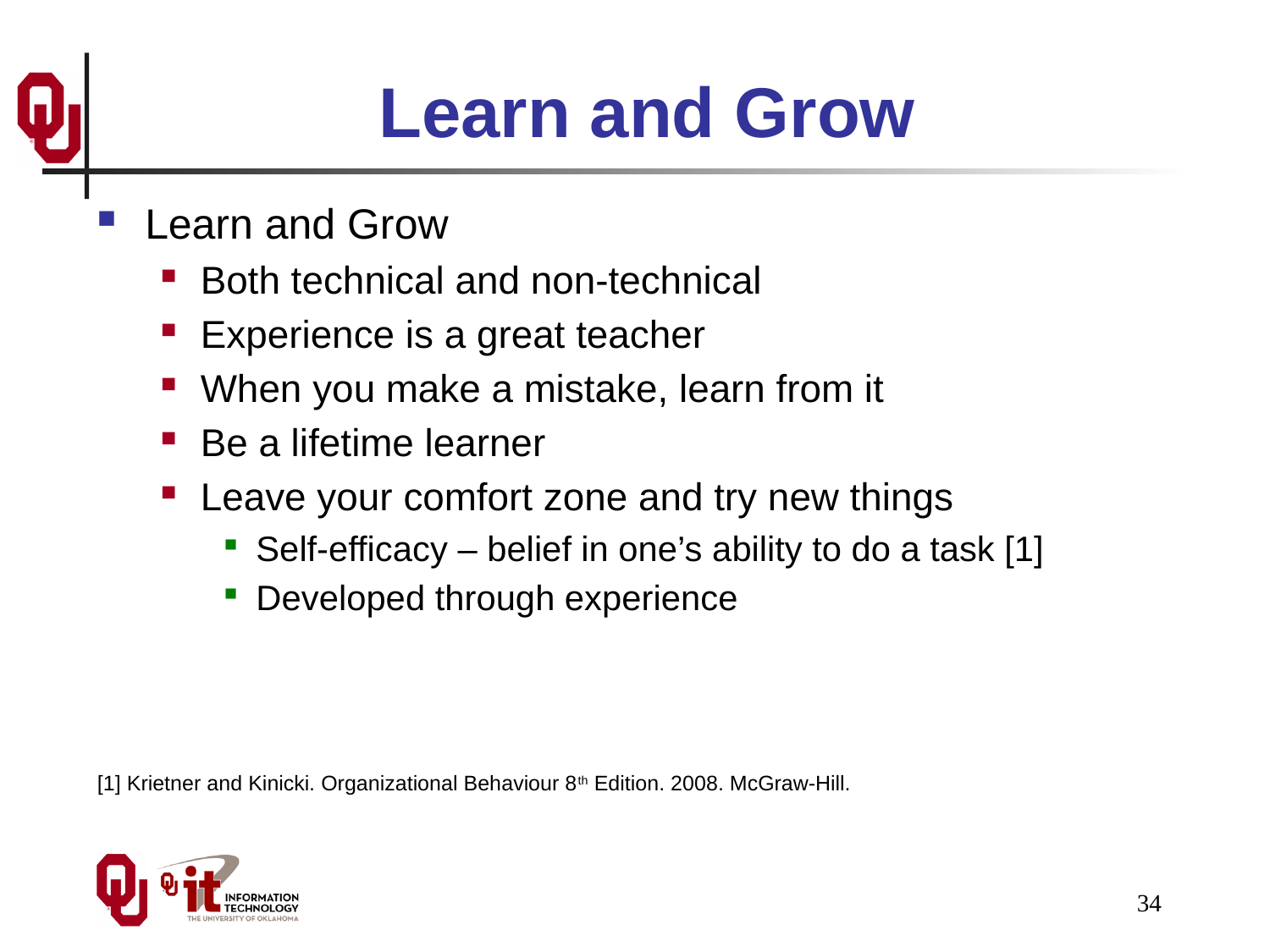

# Learn and Grow
Learn and Grow
Both technical and non-technical
Experience is a great teacher
When you make a mistake, learn from it
Be a lifetime learner
Leave your comfort zone and try new things
Self-efficacy – belief in one’s ability to do a task [1]
Developed through experience

[1] Krietner and Kinicki. Organizational Behaviour 8th Edition. 2008. McGraw-Hill.
34